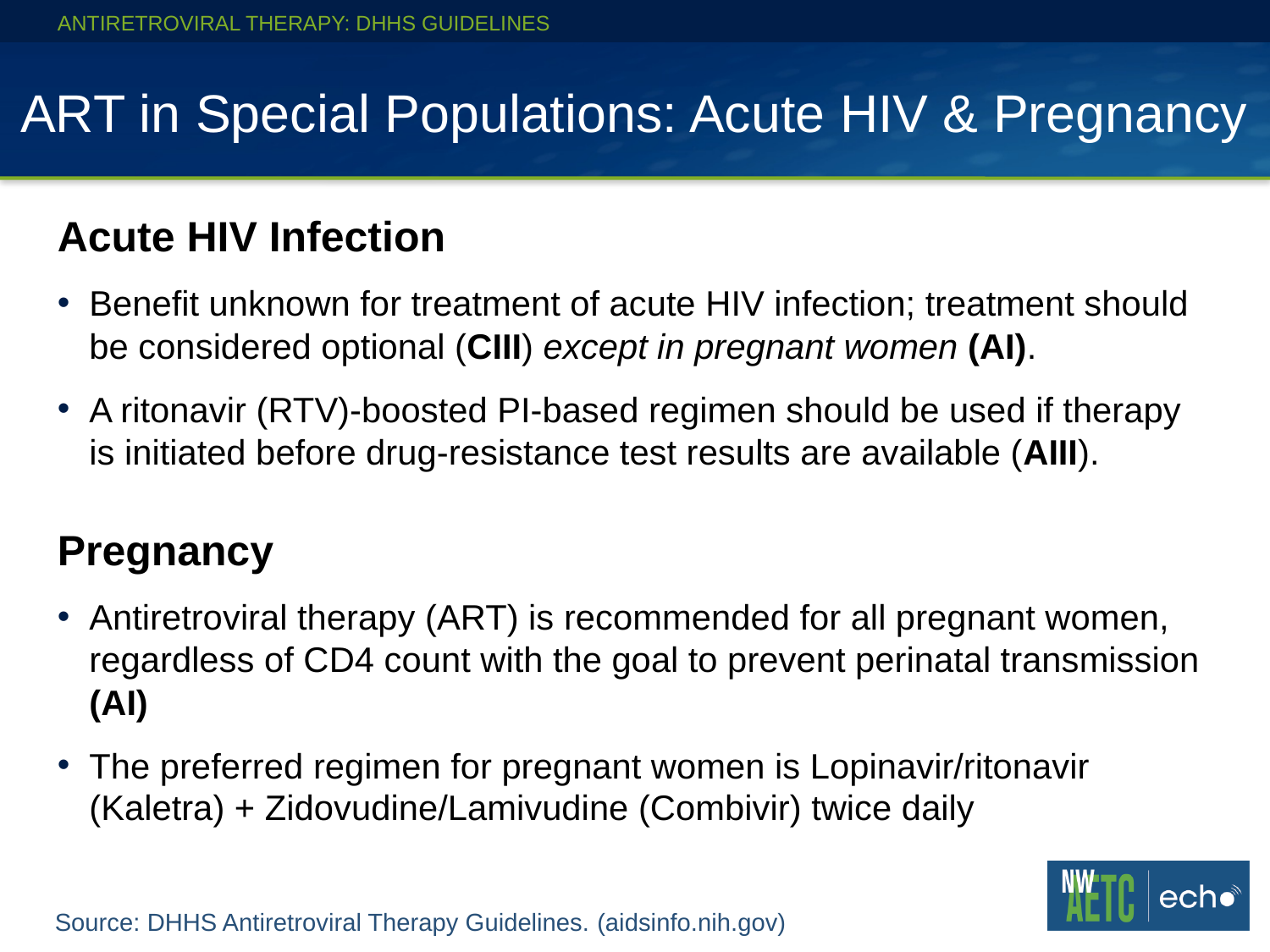

ANTIRETROVIRAL THERAPY: DHHS GUIDELINES
# ART in Special Populations: Acute HIV & Pregnancy
Acute HIV Infection
Benefit unknown for treatment of acute HIV infection; treatment should be considered optional (CIII) except in pregnant women (AI).
A ritonavir (RTV)-boosted PI-based regimen should be used if therapy is initiated before drug-resistance test results are available (AIII).

Pregnancy
Antiretroviral therapy (ART) is recommended for all pregnant women, regardless of CD4 count with the goal to prevent perinatal transmission (AI)
The preferred regimen for pregnant women is Lopinavir/ritonavir (Kaletra) + Zidovudine/Lamivudine (Combivir) twice daily
Source: DHHS Antiretroviral Therapy Guidelines. (aidsinfo.nih.gov)